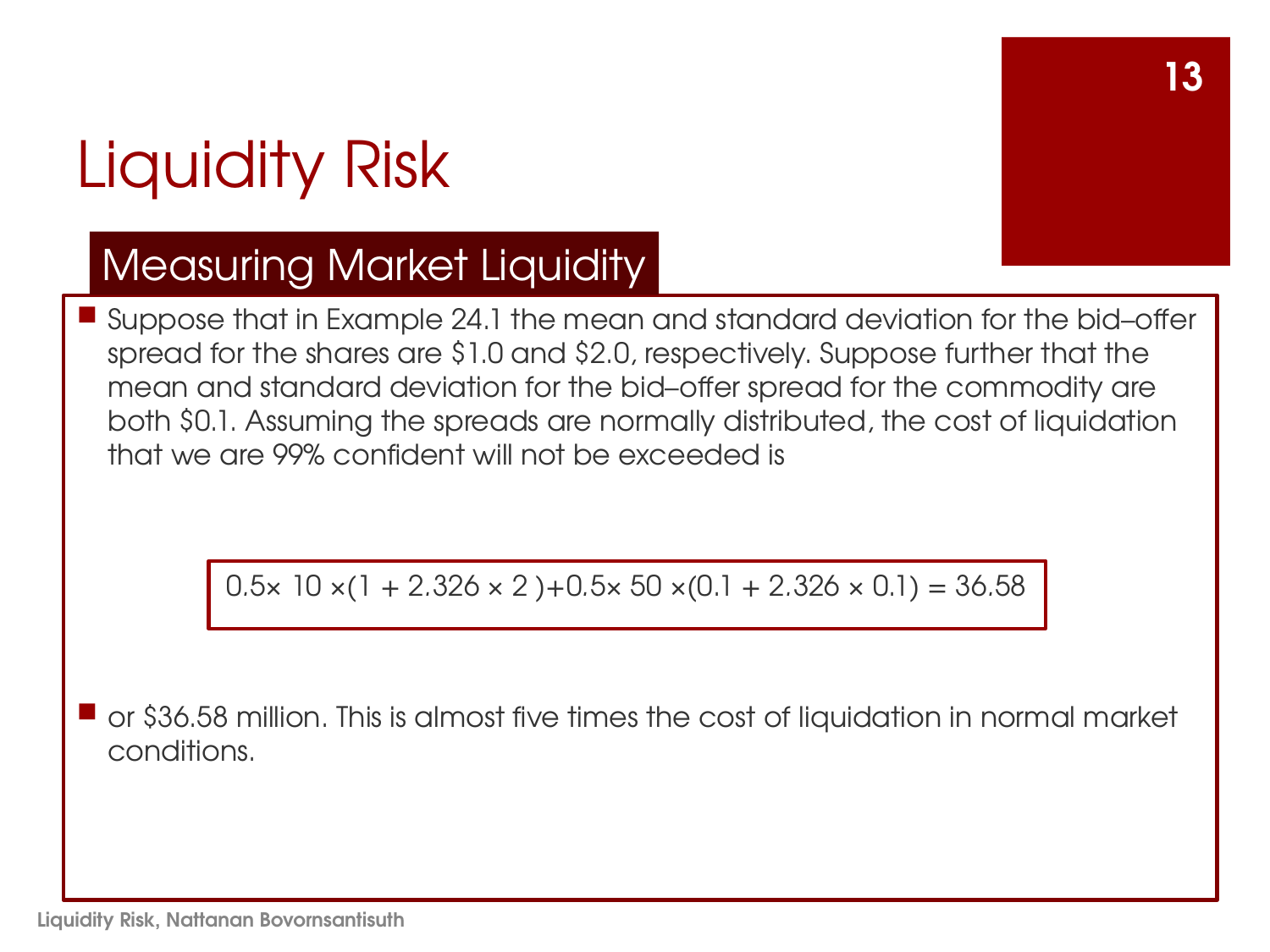

# Liquidity Risk
13
Measuring Market Liquidity
Suppose that in Example 24.1 the mean and standard deviation for the bid–offer spread for the shares are $1.0 and $2.0, respectively. Suppose further that the mean and standard deviation for the bid–offer spread for the commodity are both $0.1. Assuming the spreads are normally distributed, the cost of liquidation that we are 99% confident will not be exceeded is

  	   0.5× 10 ×(1 + 2.326 × 2 )+0.5× 50 ×(0.1 + 2.326 × 0.1) = 36.58

or $36.58 million. This is almost five times the cost of liquidation in normal market conditions.

Liquidity Risk, Nattanan Bovornsantisuth